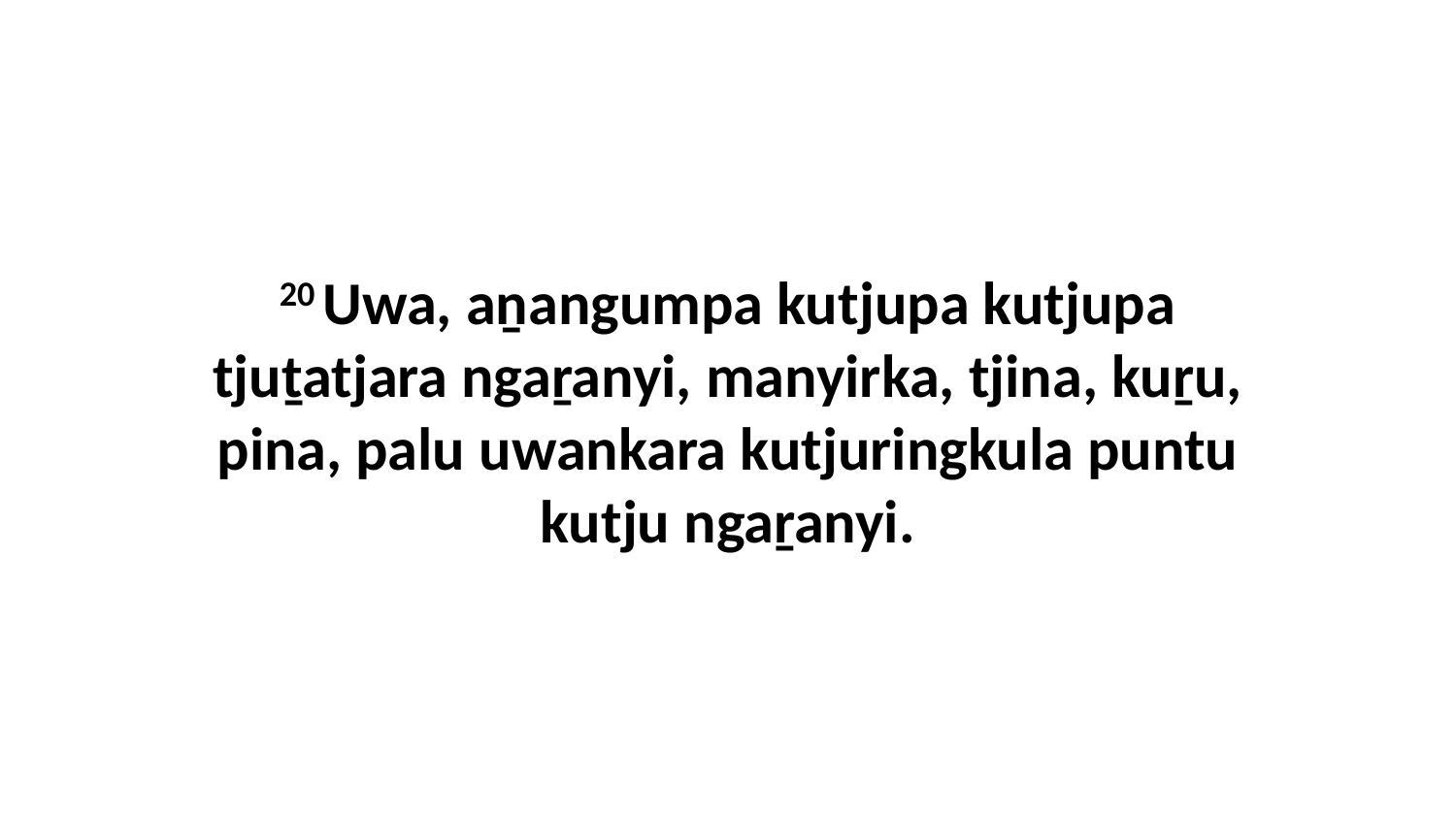

20 Uwa, aṉangumpa kutjupa kutjupa tjuṯatjara ngaṟanyi, manyirka, tjina, kuṟu, pina, palu uwankara kutjuringkula puntu kutju ngaṟanyi.